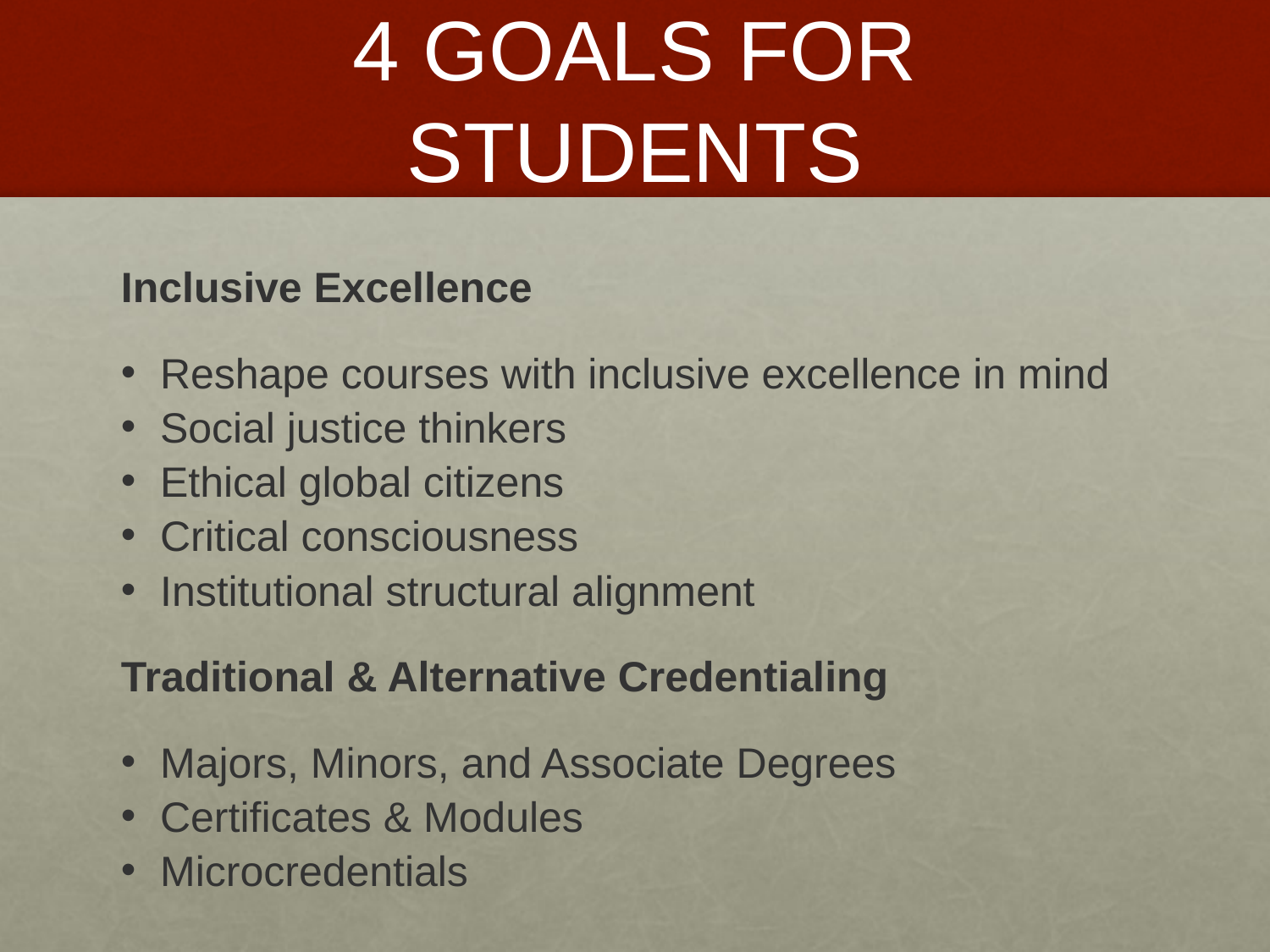

# 4 Goals for Students
Inclusive Excellence
Reshape courses with inclusive excellence in mind
Social justice thinkers
Ethical global citizens
Critical consciousness
Institutional structural alignment
Traditional & Alternative Credentialing
Majors, Minors, and Associate Degrees
Certificates & Modules
Microcredentials